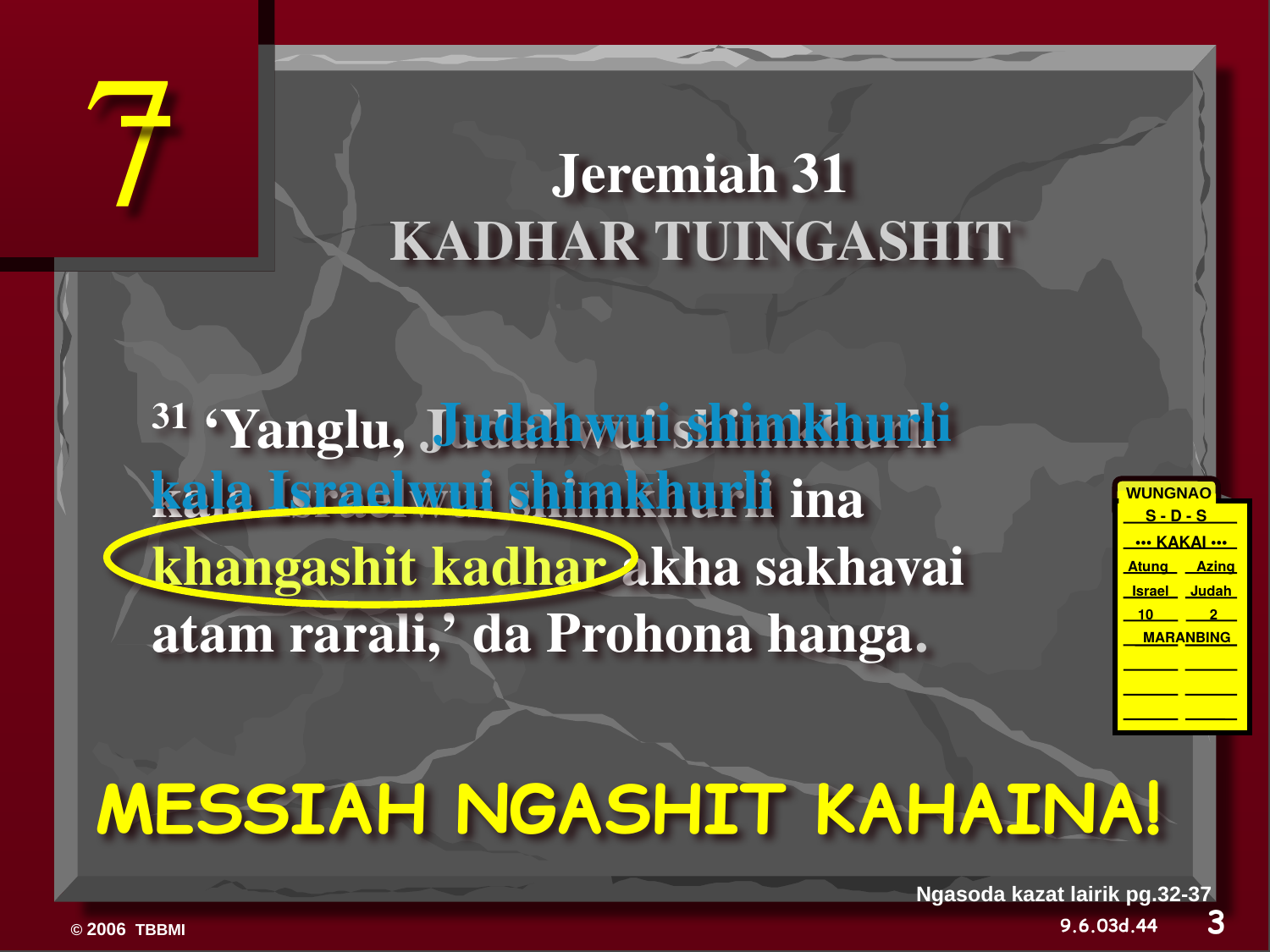

Jeremiah 31
KADHAR TUINGASHIT
                    Judahwui shimkhurli
kala Israelwui shimkhurli
31 ‘Yanglu, Judahwui shimkhurli
kala Israelwui shimkhurli ina
khangashit kadhar akha sakhavai
atam rarali,’ da Prohona hanga.

WUNGNAO

S - D - S

 ••• KAKAI •••
Atung       Azing
Israel
  Judah
10              2
MARANBING
MESSIAH NGASHIT KAHAINA!
Ngasoda kazat lairik pg.32-37
3
44